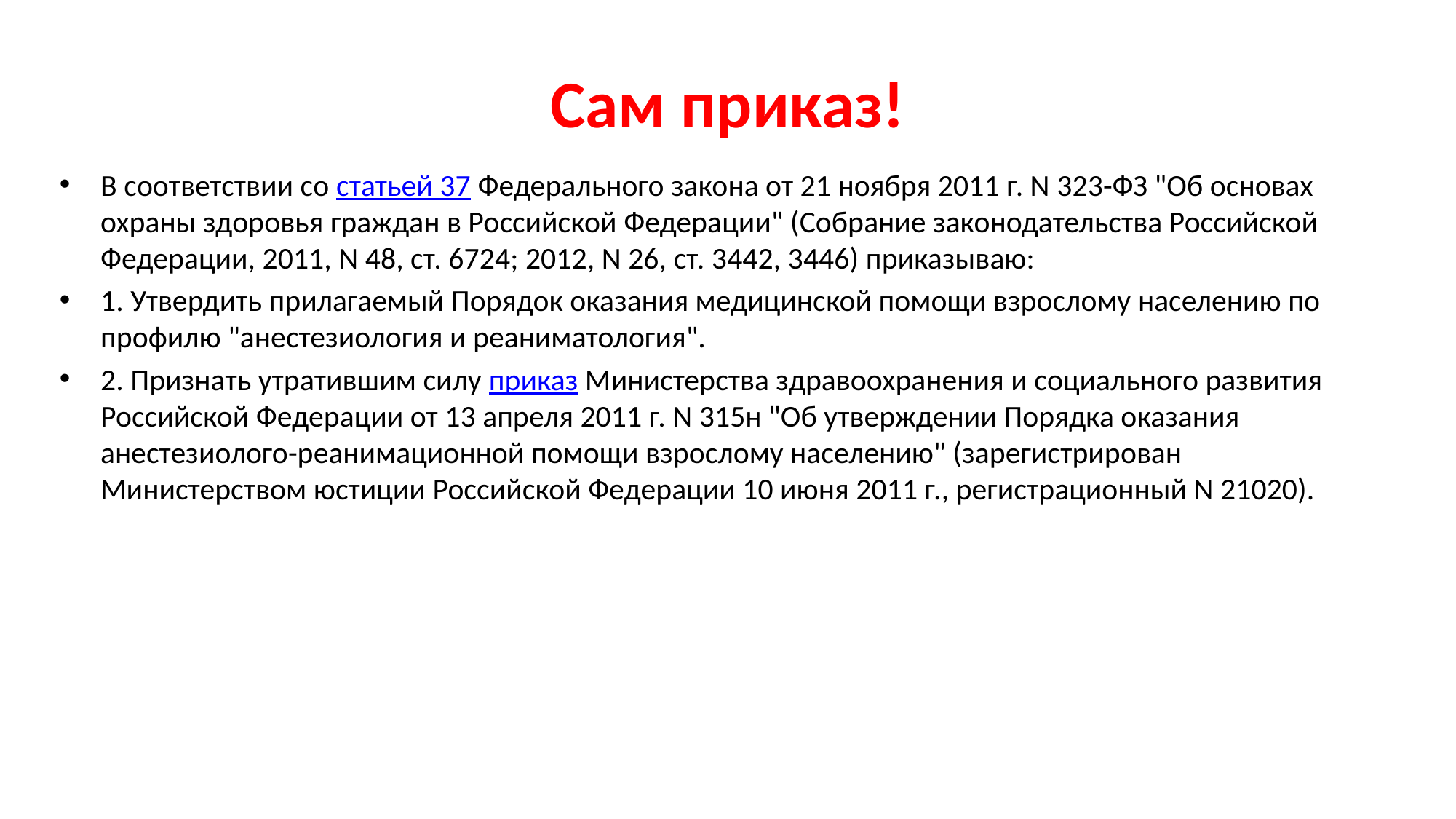

# Сам приказ!
В соответствии со статьей 37 Федерального закона от 21 ноября 2011 г. N 323-ФЗ "Об основах охраны здоровья граждан в Российской Федерации" (Собрание законодательства Российской Федерации, 2011, N 48, ст. 6724; 2012, N 26, ст. 3442, 3446) приказываю:
1. Утвердить прилагаемый Порядок оказания медицинской помощи взрослому населению по профилю "анестезиология и реаниматология".
2. Признать утратившим силу приказ Министерства здравоохранения и социального развития Российской Федерации от 13 апреля 2011 г. N 315н "Об утверждении Порядка оказания анестезиолого-реанимационной помощи взрослому населению" (зарегистрирован Министерством юстиции Российской Федерации 10 июня 2011 г., регистрационный N 21020).